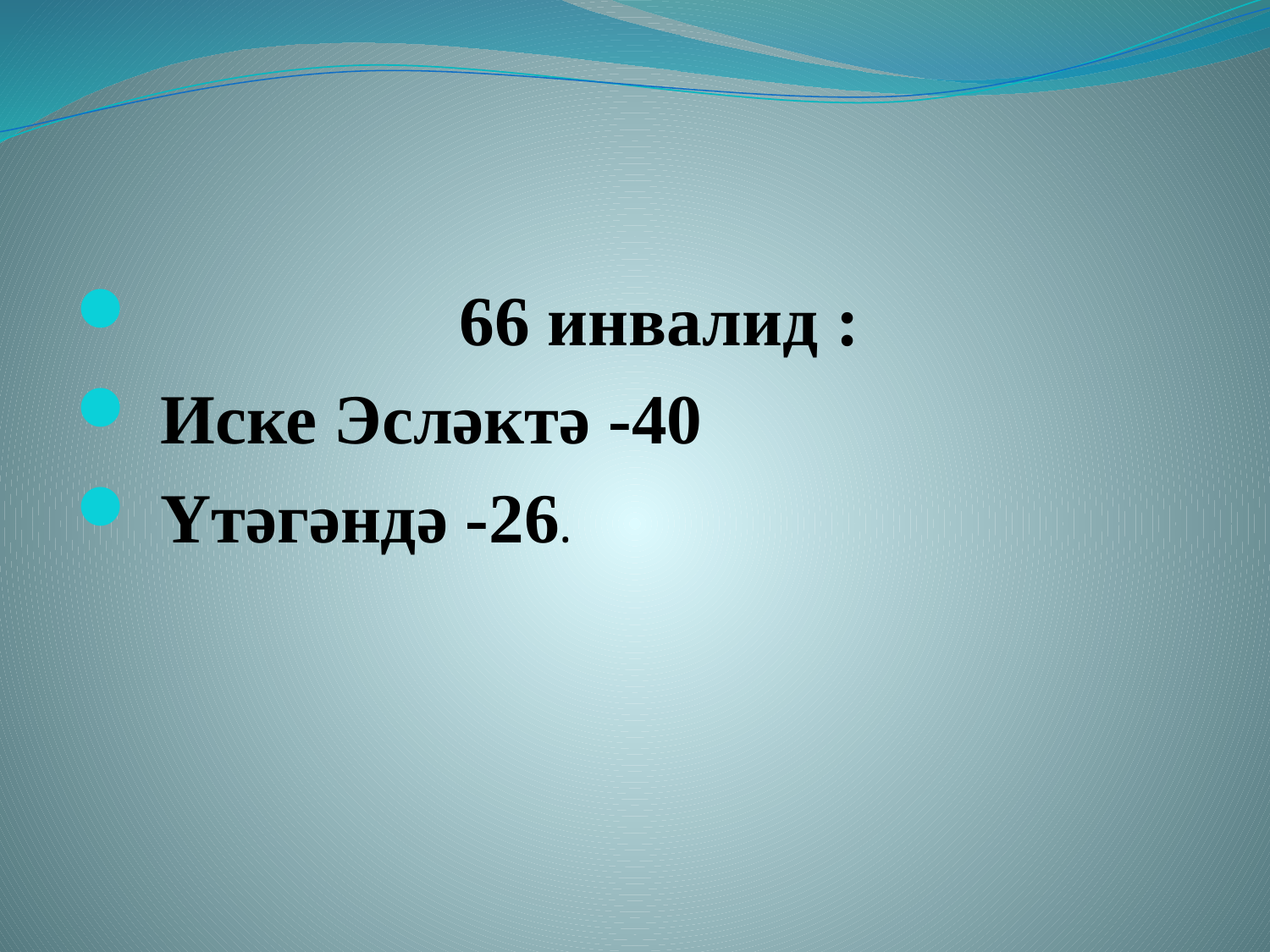

#
                  66 инвалид :
 Иске Эсләктә -40
 Үтәгәндә -26.